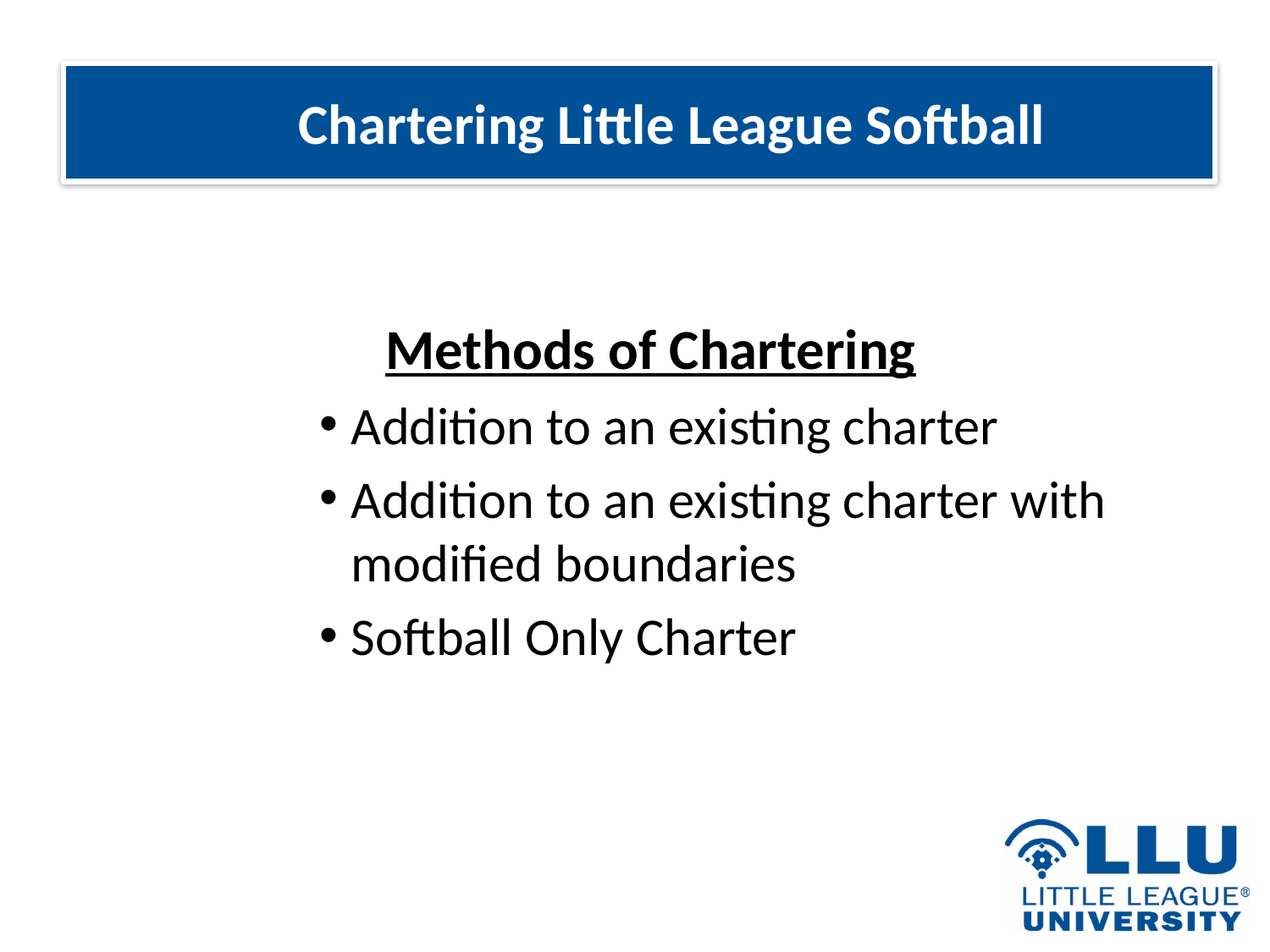

# Chartering Little League Softball
Methods of Chartering
Addition to an existing charter
Addition to an existing charter with modified boundaries
Softball Only Charter